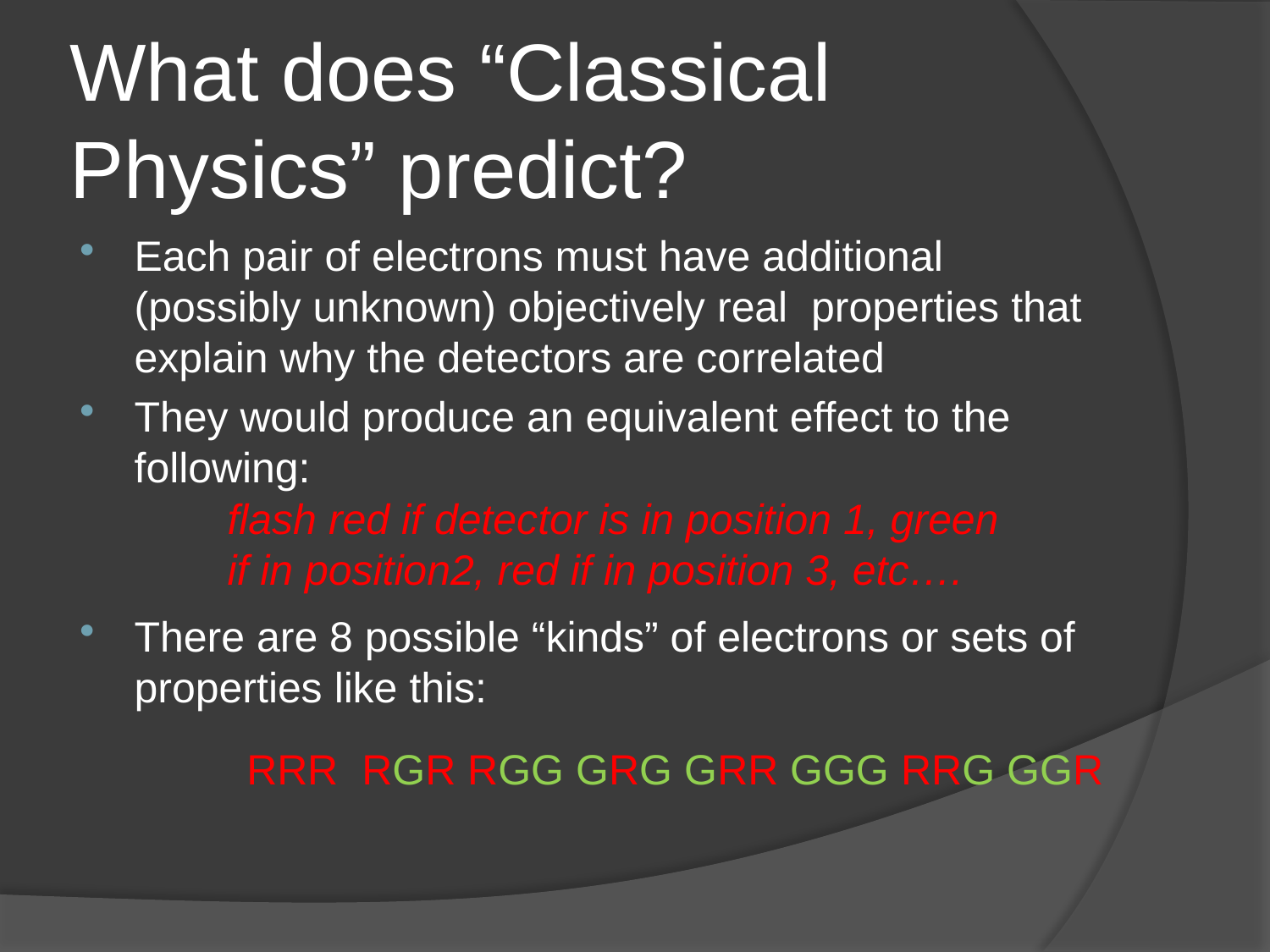

# What does “Classical Physics” predict?
Each pair of electrons must have additional (possibly unknown) objectively real  properties that explain why the detectors are correlated
They would produce an equivalent effect to the following:

There are 8 possible “kinds” of electrons or sets of properties like this:
flash red if detector is in position 1, green if in position2, red if in position 3, etc….
RRR  RGR RGG GRG GRR GGG RRG GGR